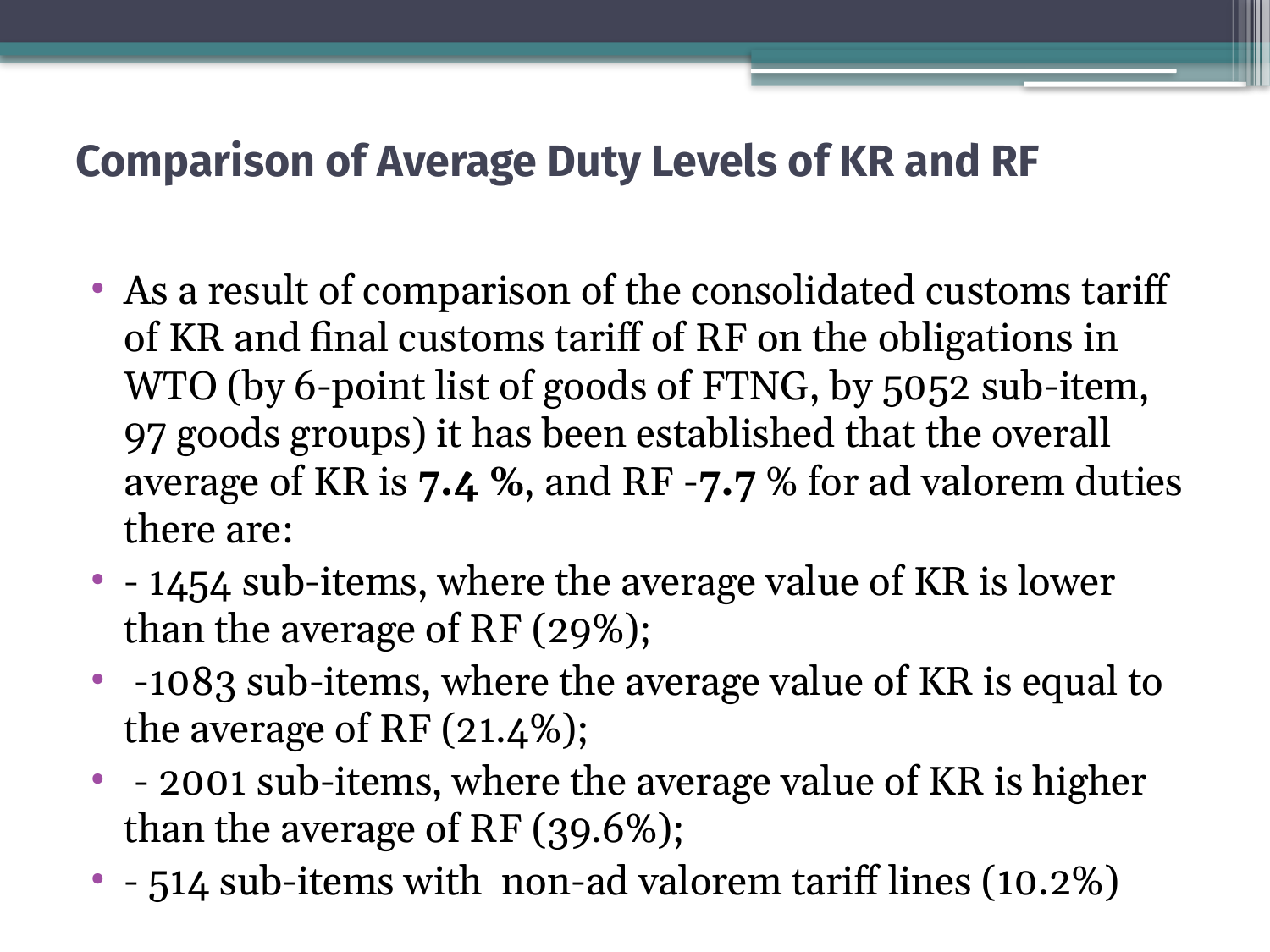

# Comparison of Average Duty Levels of KR and RF
As a result of comparison of the consolidated customs tariff of KR and final customs tariff of RF on the obligations in WTO (by 6-point list of goods of FTNG, by 5052 sub-item, 97 goods groups) it has been established that the overall average of KR is 7.4 %, and RF -7.7 % for ad valorem duties there are:
- 1454 sub-items, where the average value of KR is lower than the average of RF (29%);
 -1083 sub-items, where the average value of KR is equal to the average of RF (21.4%);
 - 2001 sub-items, where the average value of KR is higher than the average of RF (39.6%);
- 514 sub-items with  non-ad valorem tariff lines (10.2%)